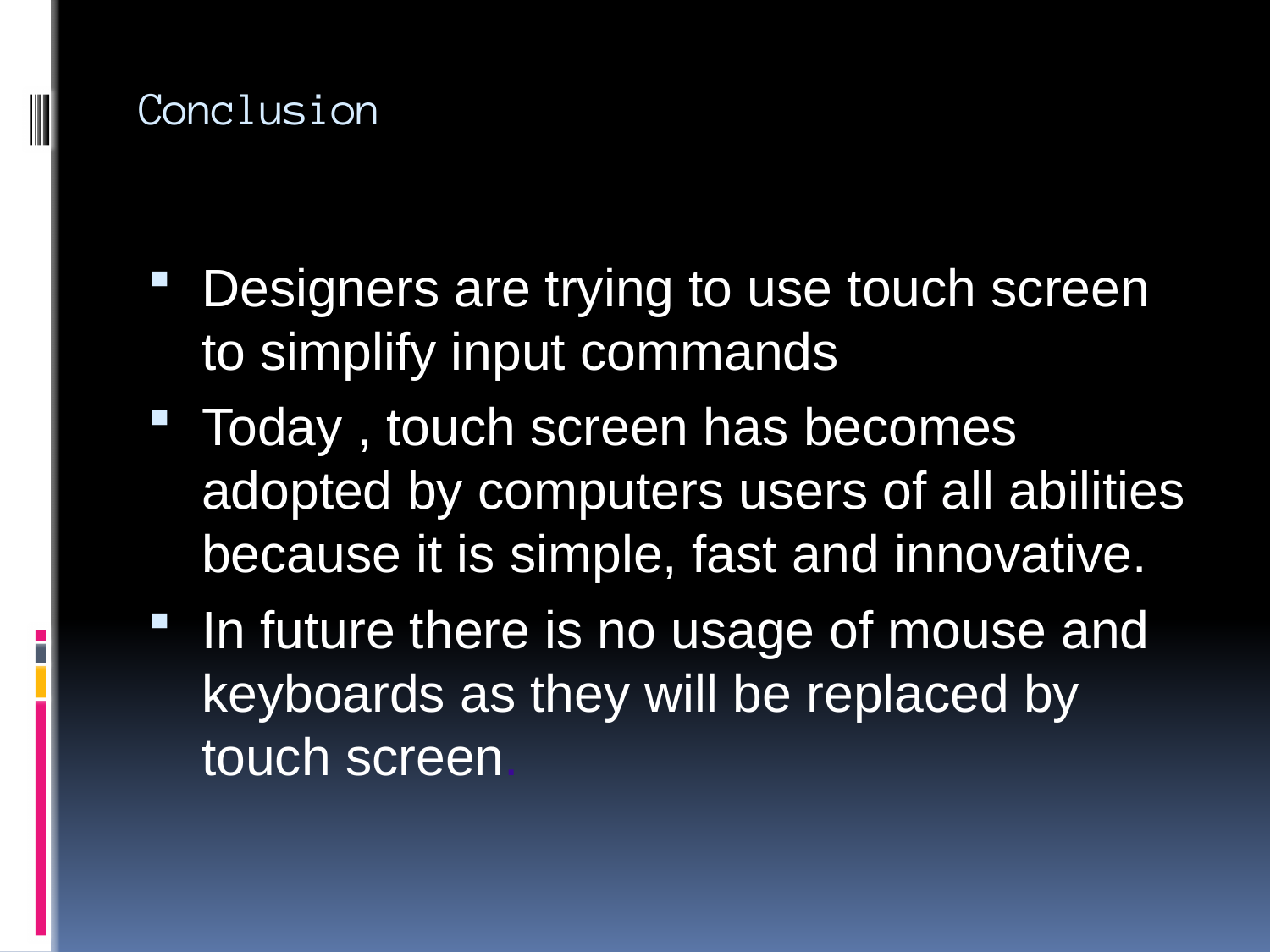

# Conclusion
Designers are trying to use touch screen to simplify input commands
Today , touch screen has becomes adopted by computers users of all abilities because it is simple, fast and innovative.
In future there is no usage of mouse and keyboards as they will be replaced by touch screen.